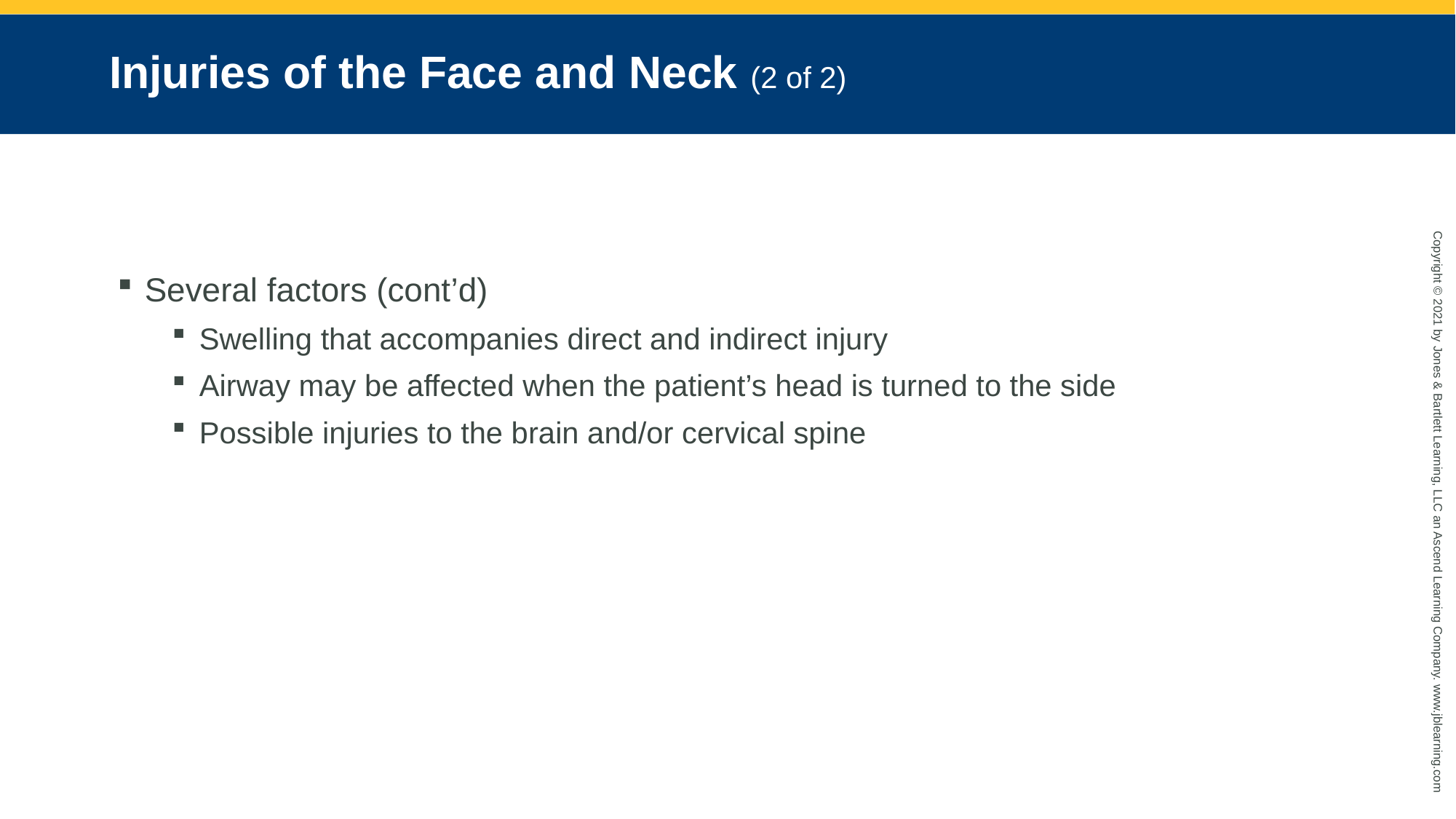

# Injuries of the Face and Neck (2 of 2)
Several factors (cont’d)
Swelling that accompanies direct and indirect injury
Airway may be affected when the patient’s head is turned to the side
Possible injuries to the brain and/or cervical spine